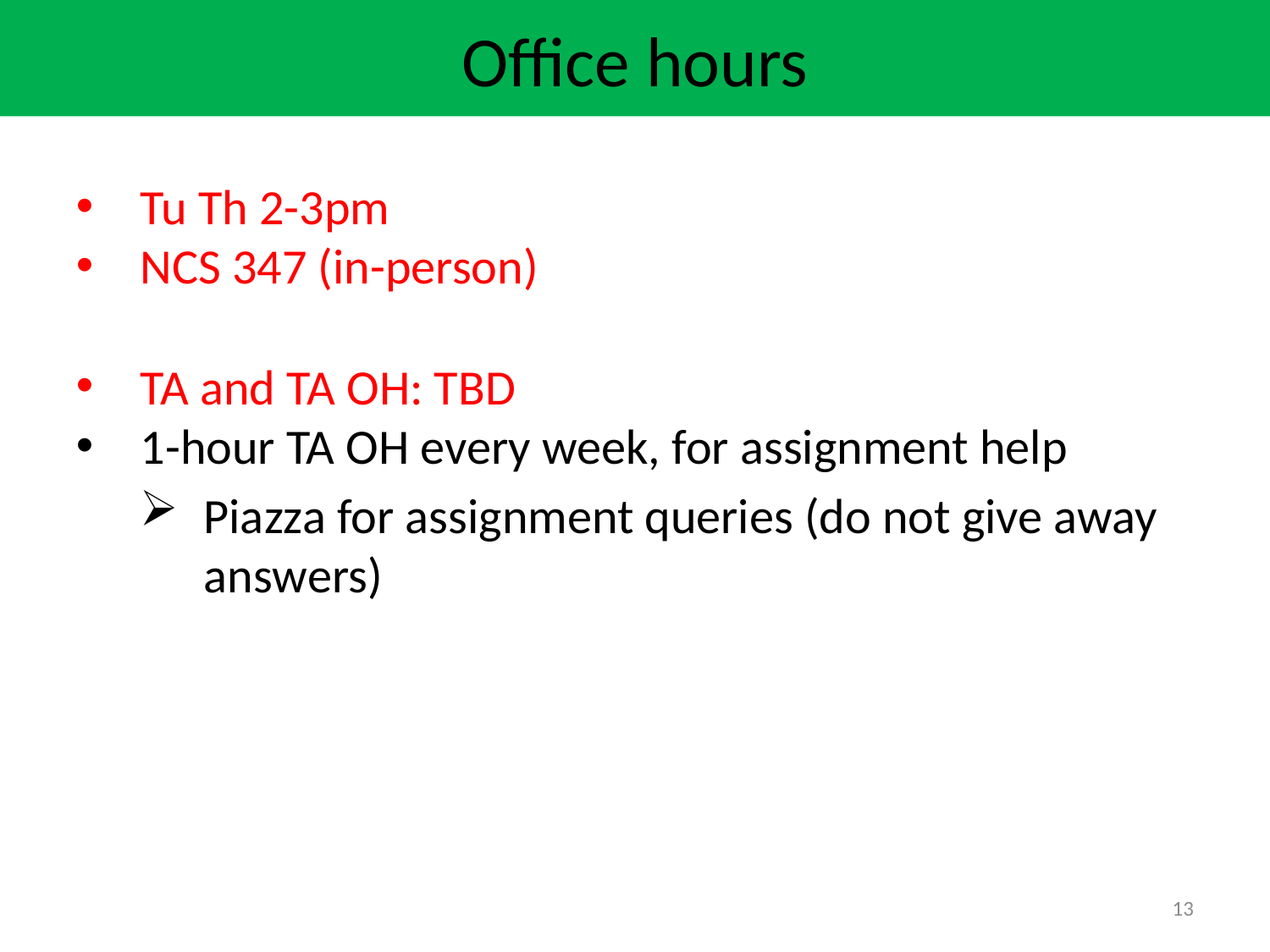

Office hours
Tu Th 2-3pm
NCS 347 (in-person)

TA and TA OH: TBD
1-hour TA OH every week, for assignment help
Piazza for assignment queries (do not give away answers)

13